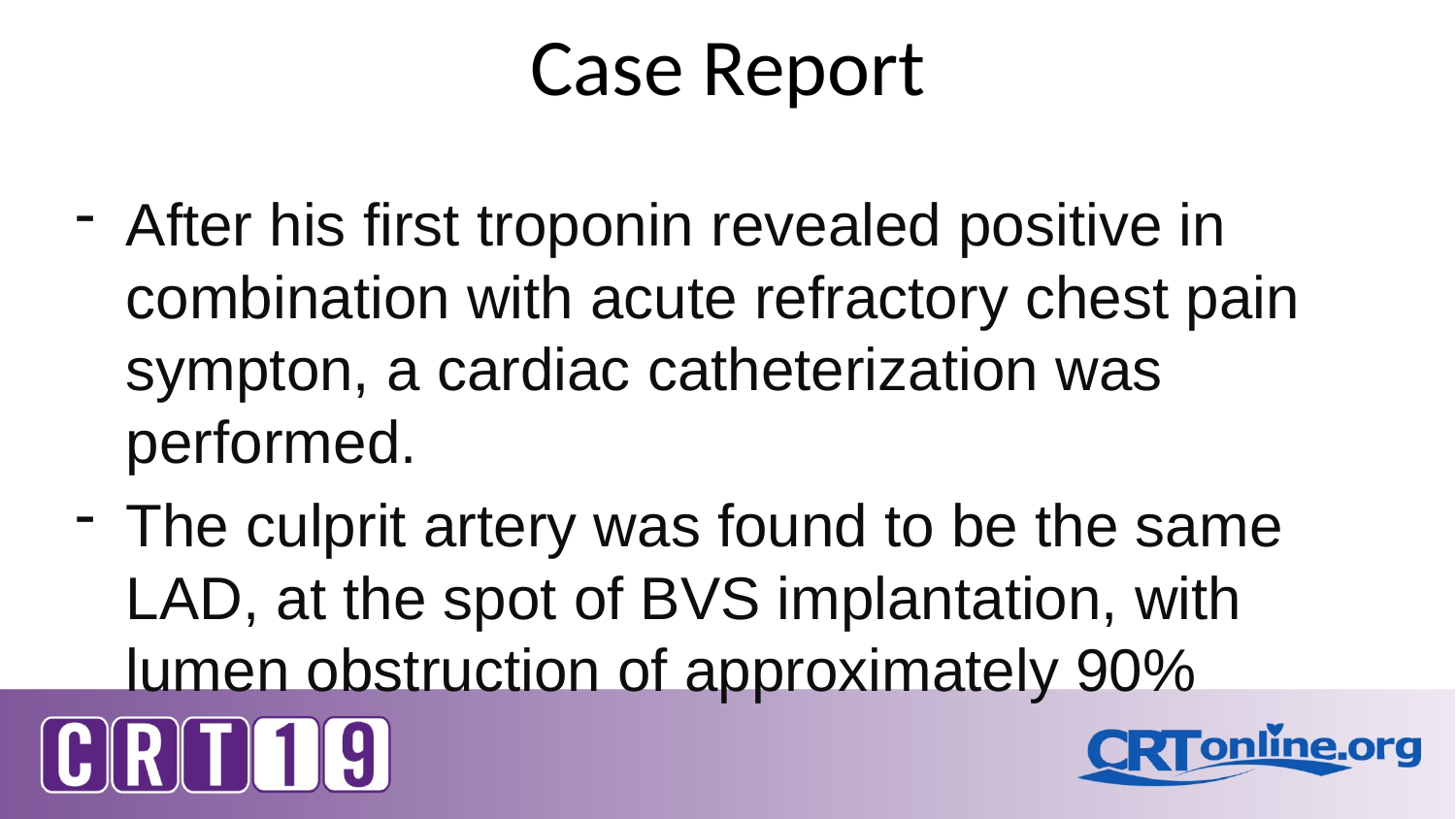

# Case Report
After his first troponin revealed positive in combination with acute refractory chest pain sympton, a cardiac catheterization was performed.
The culprit artery was found to be the same LAD, at the spot of BVS implantation, with lumen obstruction of approximately 90%